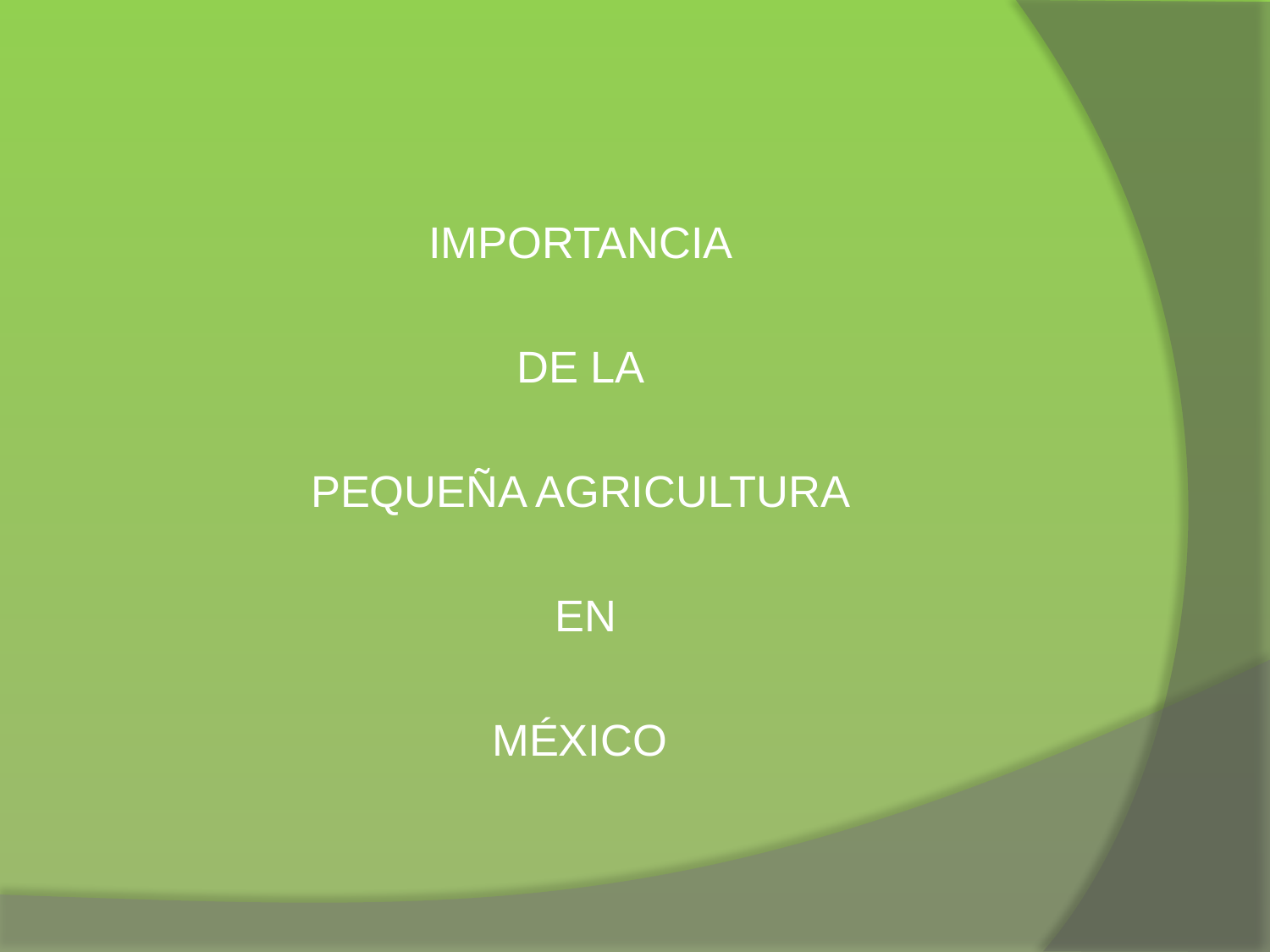

IMPORTANCIA

DE LA

PEQUEÑA AGRICULTURA

EN

MÉXICO